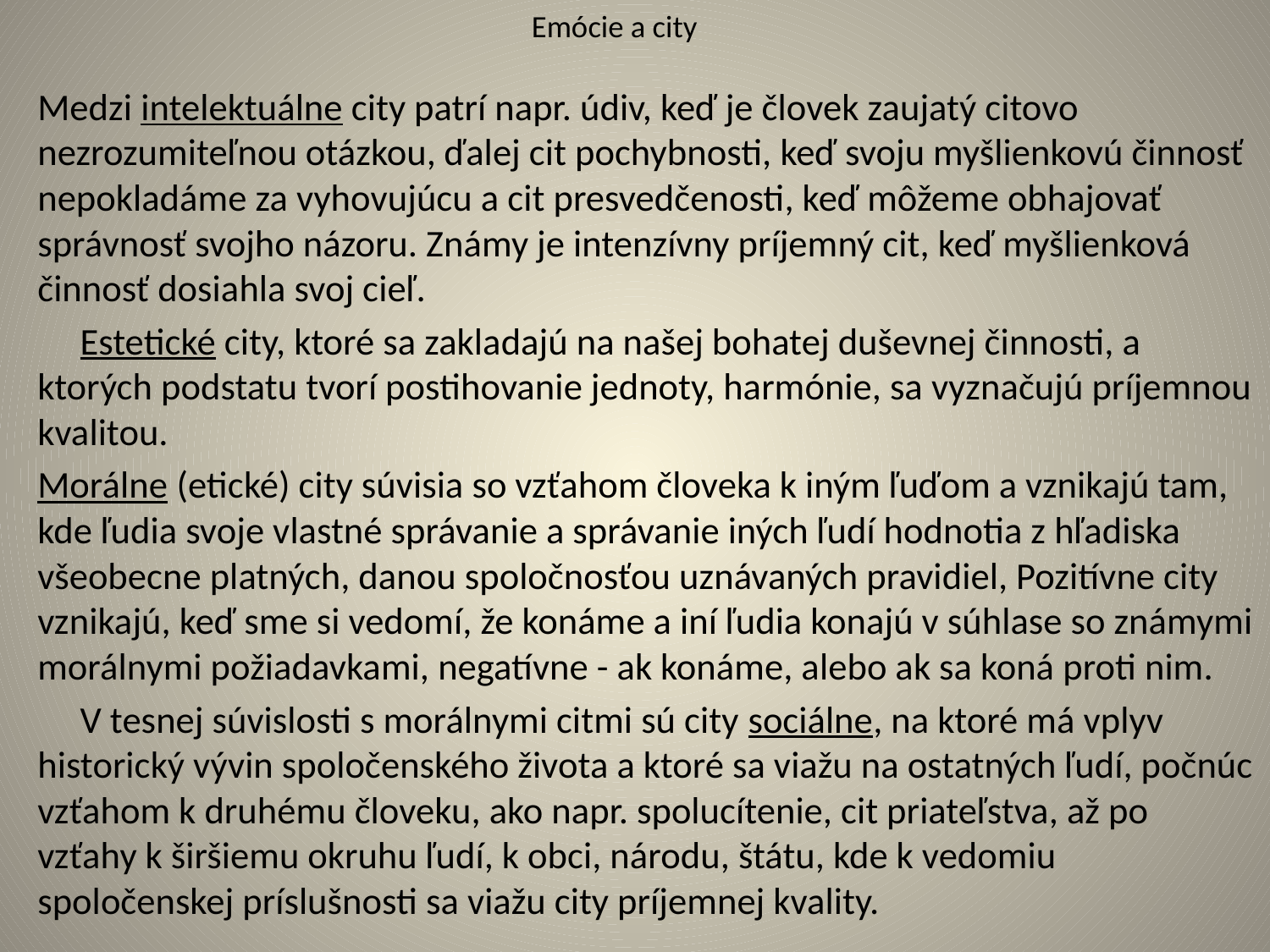

# Emócie a city
Medzi intelektuálne city patrí napr. údiv, keď je človek zaujatý citovo nezrozumiteľnou otázkou, ďalej cit pochybnosti, keď svoju myšlienkovú činnosť nepokladáme za vyhovujúcu a cit presvedčenosti, keď môžeme obhajovať správnosť svojho názoru. Známy je intenzívny príjemný cit, keď myšlienková činnosť dosiahla svoj cieľ.
     Estetické city, ktoré sa zakladajú na našej bohatej duševnej činnosti, a ktorých podstatu tvorí postihovanie jednoty, harmónie, sa vyznačujú príjemnou kvalitou.
Morálne (etické) city súvisia so vzťahom človeka k iným ľuďom a vznikajú tam, kde ľudia svoje vlastné správanie a správanie iných ľudí hodnotia z hľadiska všeobecne platných, danou spoločnosťou uznávaných pravidiel, Pozitívne city vznikajú, keď sme si vedomí, že konáme a iní ľudia konajú v súhlase so známymi morálnymi požiadavkami, negatívne - ak konáme, alebo ak sa koná proti nim.
     V tesnej súvislosti s morálnymi citmi sú city sociálne, na ktoré má vplyv historický vývin spoločenského života a ktoré sa viažu na ostatných ľudí, počnúc vzťahom k druhému človeku, ako napr. spolucítenie, cit priateľstva, až po vzťahy k širšiemu okruhu ľudí, k obci, národu, štátu, kde k vedomiu spoločenskej príslušnosti sa viažu city príjemnej kvality.